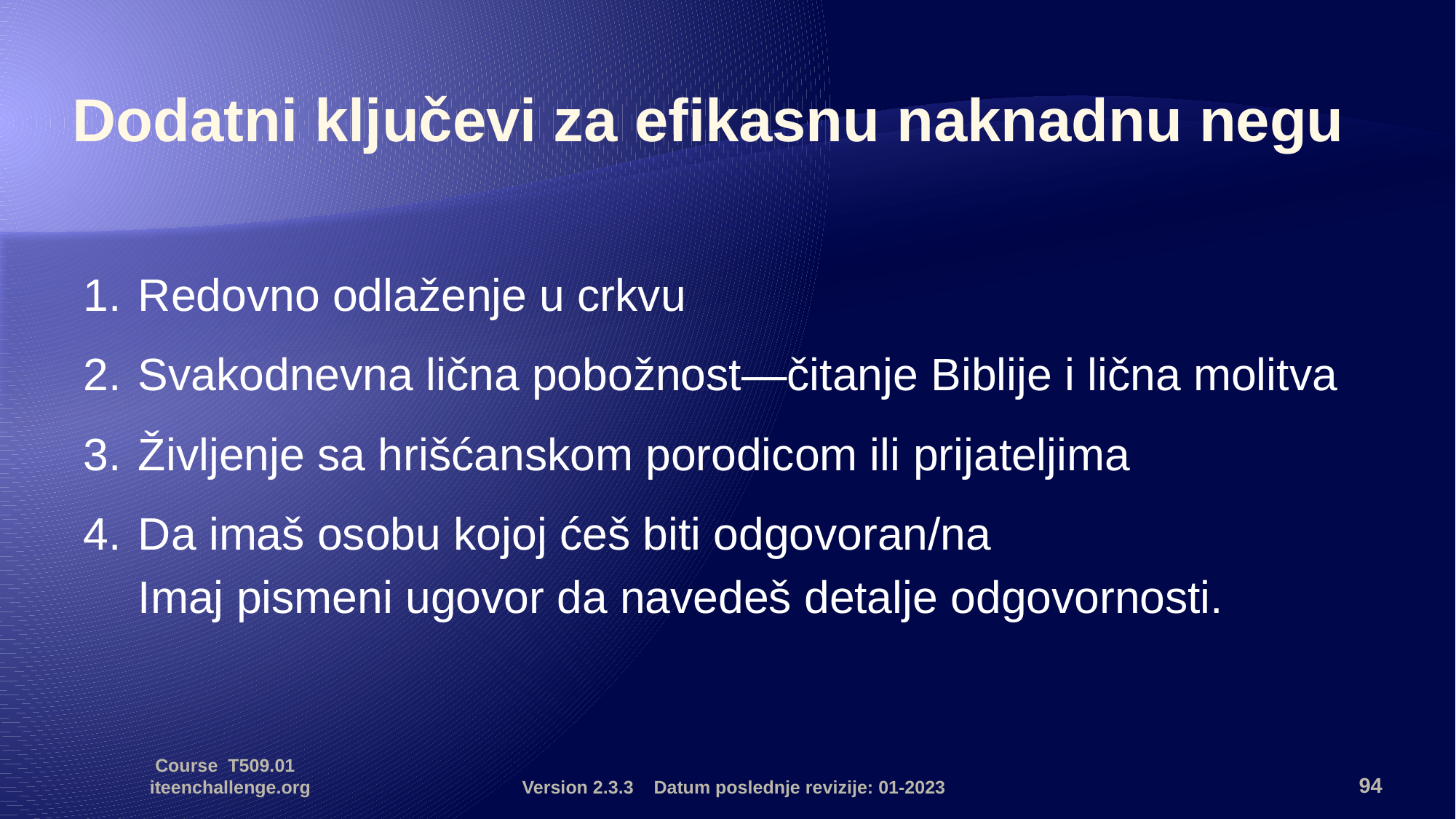

# Dodatni ključevi za efikasnu naknadnu negu
1.	Redovno odlaženje u crkvu
2.	Svakodnevna lična pobožnost—čitanje Biblije i lična molitva
3.	Življenje sa hrišćanskom porodicom ili prijateljima
4.	Da imaš osobu kojoj ćeš biti odgovoran/na
	Imaj pismeni ugovor da navedeš detalje odgovornosti.
Course  T509.01   iteenchallenge.org
Version 2.3.3    Datum poslednje revizije: 01-2023
94